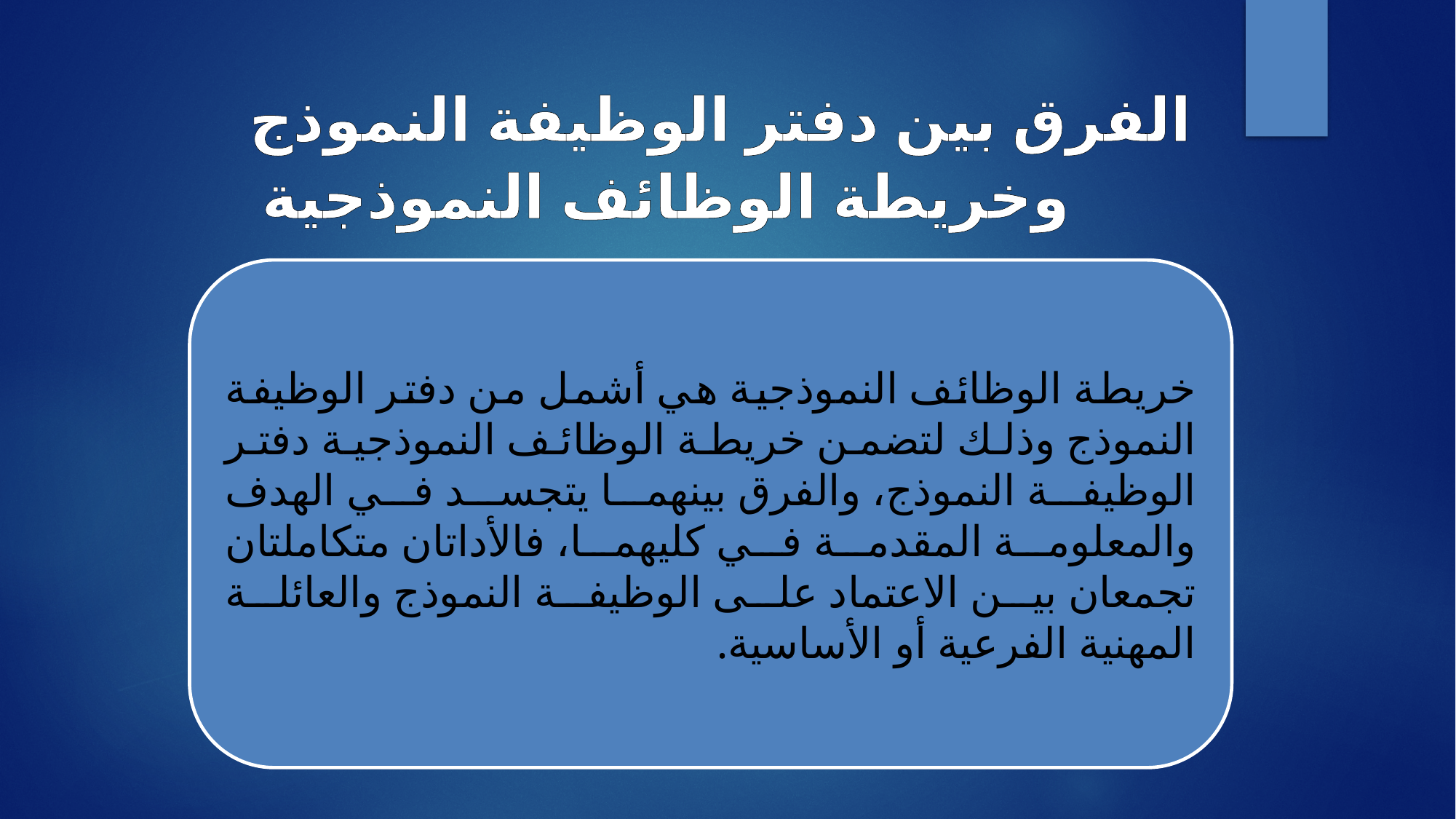

الفرق بين دفتر الوظيفة النموذج وخريطة الوظائف النموذجية
خريطة الوظائف النموذجية هي أشمل من دفتر الوظيفة النموذج وذلك لتضمن خريطة الوظائف النموذجية دفتر الوظيفة النموذج، والفرق بينهما يتجسد في الهدف والمعلومة المقدمة في كليهما، فالأداتان متكاملتان تجمعان بين الاعتماد على الوظيفة النموذج والعائلة المهنية الفرعية أو الأساسية.